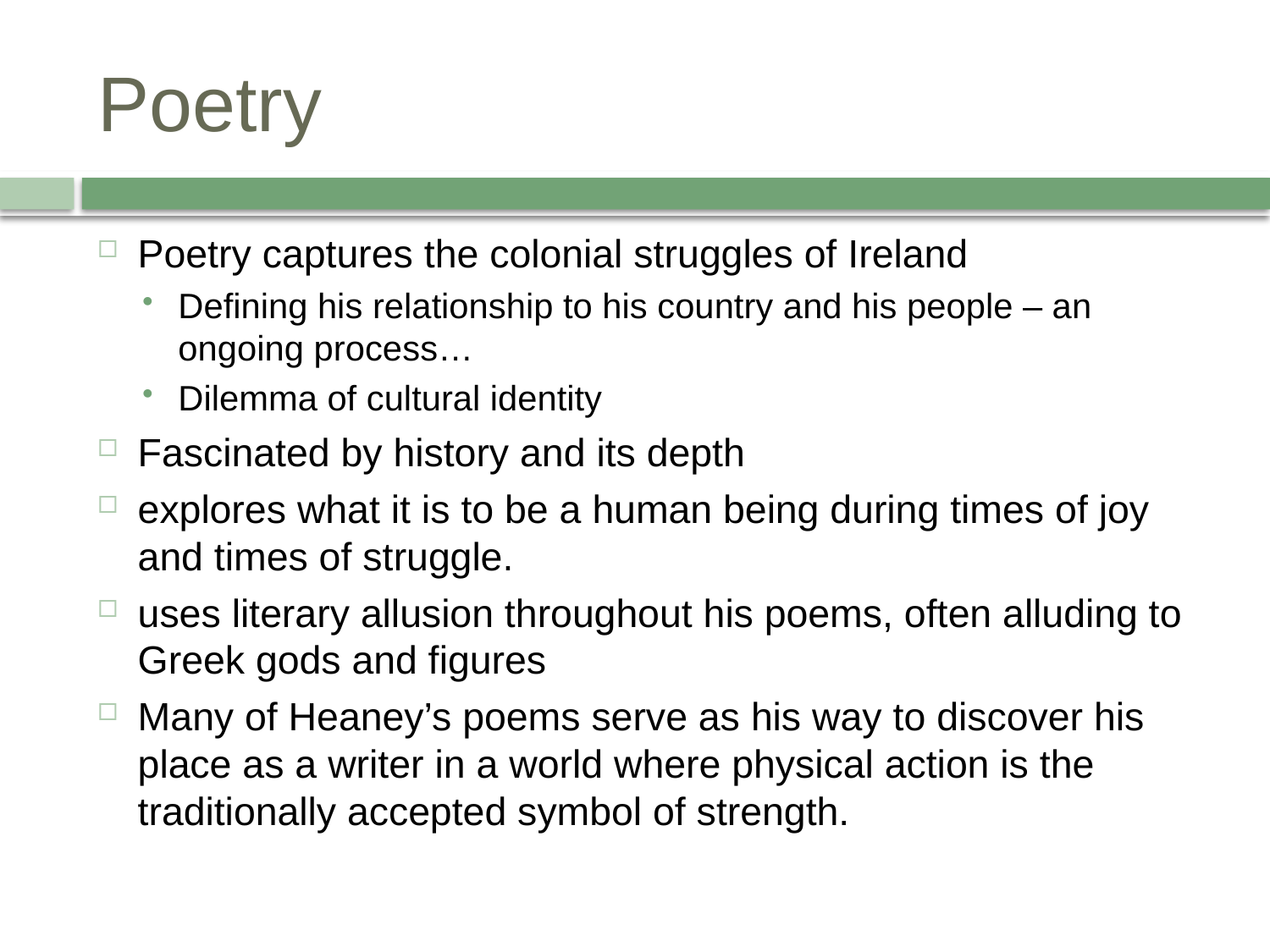

# Poetry
Poetry captures the colonial struggles of Ireland
Defining his relationship to his country and his people – an ongoing process…
Dilemma of cultural identity
Fascinated by history and its depth
explores what it is to be a human being during times of joy and times of struggle.
uses literary allusion throughout his poems, often alluding to Greek gods and figures
Many of Heaney’s poems serve as his way to discover his place as a writer in a world where physical action is the traditionally accepted symbol of strength.